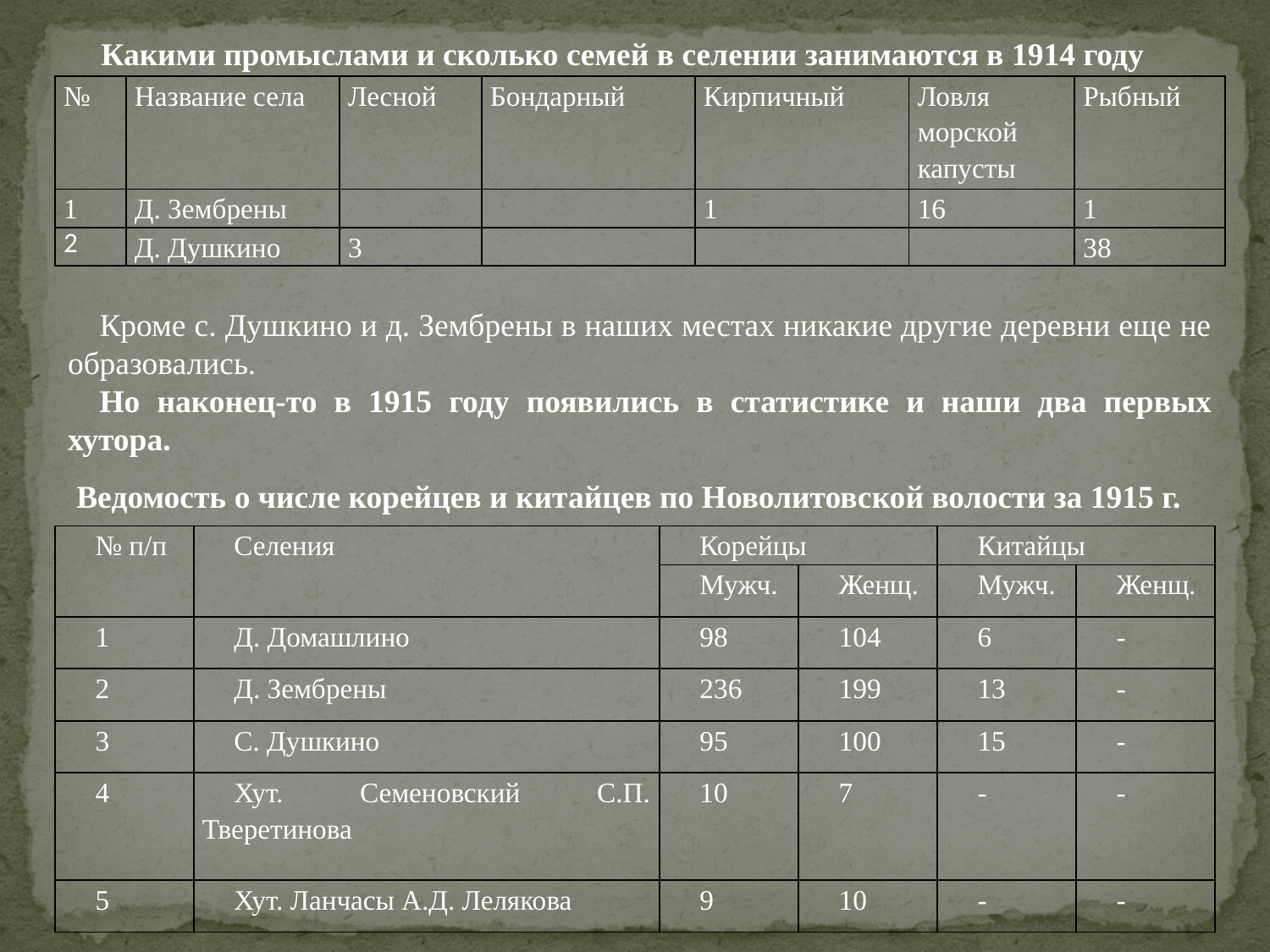

Какими промыслами и сколько семей в селении занимаются в 1914 году
| № | Название села | Лесной | Бондарный | Кирпичный | Ловля морской капусты | Рыбный |
| --- | --- | --- | --- | --- | --- | --- |
| 1 | Д. Зембрены |  |  | 1 | 16 | 1 |
| 2 | Д. Душкино | 3 |  |  |  | 38 |
Кроме с. Душкино и д. Зембрены в наших местах никакие другие деревни еще не образовались.
Но наконец-то в 1915 году появились в статистике и наши два первых хутора.
    Ведомость о числе корейцев и китайцев по Новолитовской волости за 1915 г.
| № п/п | Селения | Корейцы |  | Китайцы |  |
| --- | --- | --- | --- | --- | --- |
|  |  | Мужч. | Женщ. | Мужч. | Женщ. |
| 1 | Д. Домашлино | 98 | 104 | 6 | - |
| 2 | Д. Зембрены | 236 | 199 | 13 | - |
| 3 | С. Душкино | 95 | 100 | 15 | - |
| 4 | Хут. Семеновский С.П. Тверетинова | 10 | 7 | - | - |
| 5 | Хут. Ланчасы А.Д. Лелякова | 9 | 10 | - | - |